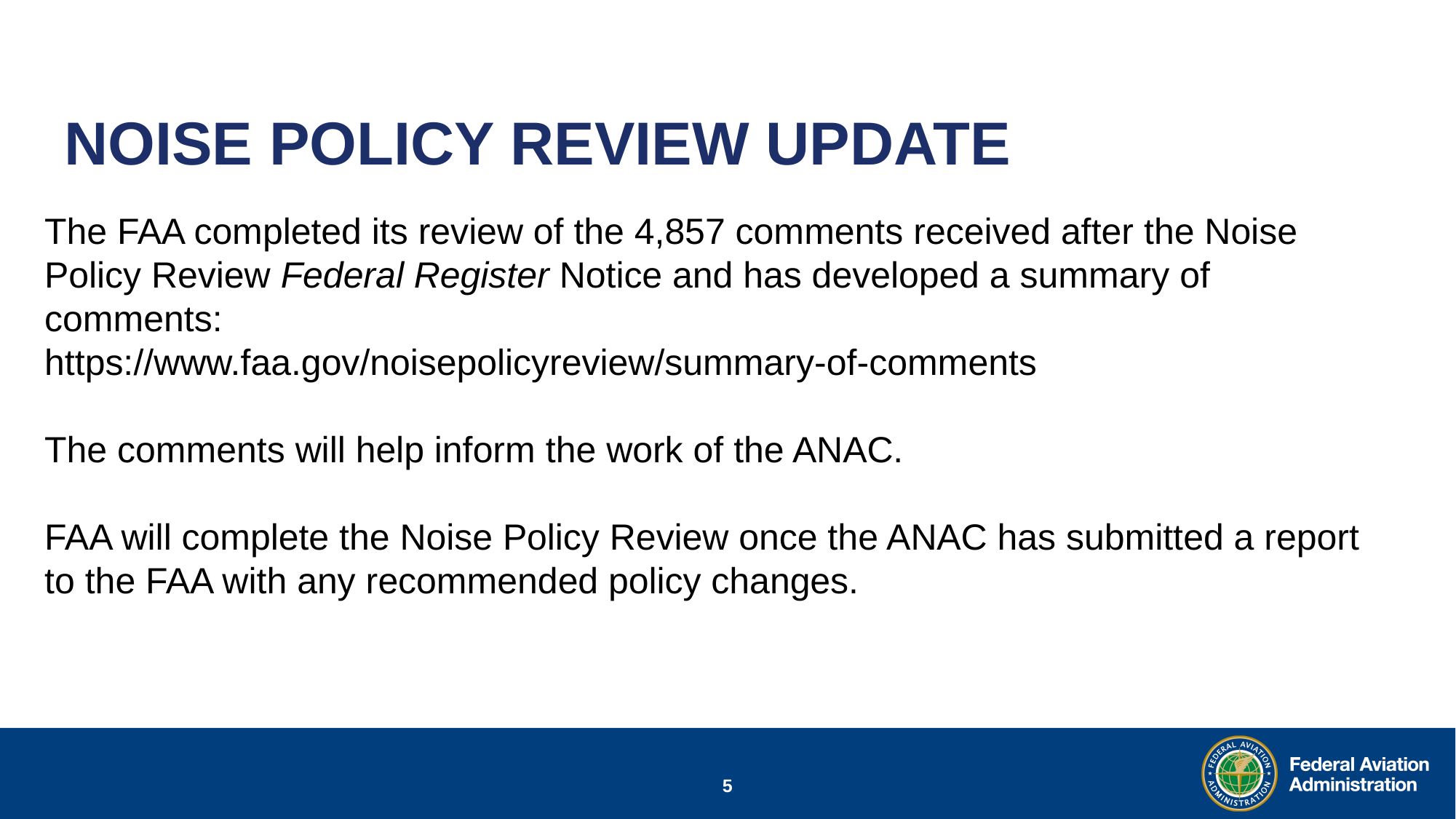

# NOISE POLICY REVIEW UPDATE
The FAA completed its review of the 4,857 comments received after the Noise Policy Review Federal Register Notice and has developed a summary of comments:
https://www.faa.gov/noisepolicyreview/summary-of-comments

The comments will help inform the work of the ANAC.

FAA will complete the Noise Policy Review once the ANAC has submitted a report to the FAA with any recommended policy changes.